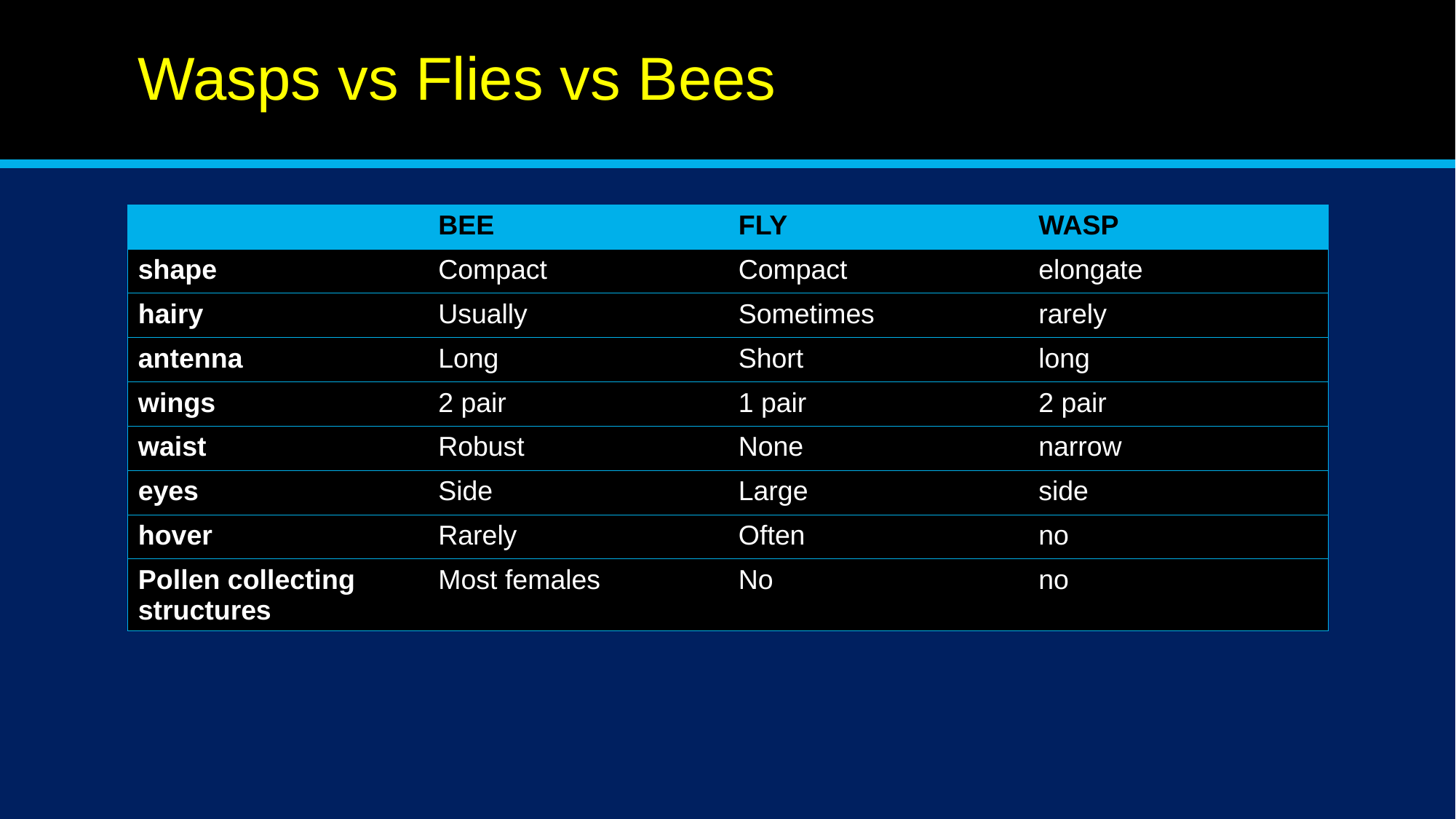

# Wasps vs Flies vs Bees
|  | BEE | FLY | WASP |
| --- | --- | --- | --- |
| shape | Compact | Compact | elongate |
| hairy | Usually | Sometimes | rarely |
| antenna | Long | Short | long |
| wings | 2 pair | 1 pair | 2 pair |
| waist | Robust | None | narrow |
| eyes | Side | Large | side |
| hover | Rarely | Often | no |
| Pollen collecting structures | Most females | No | no |